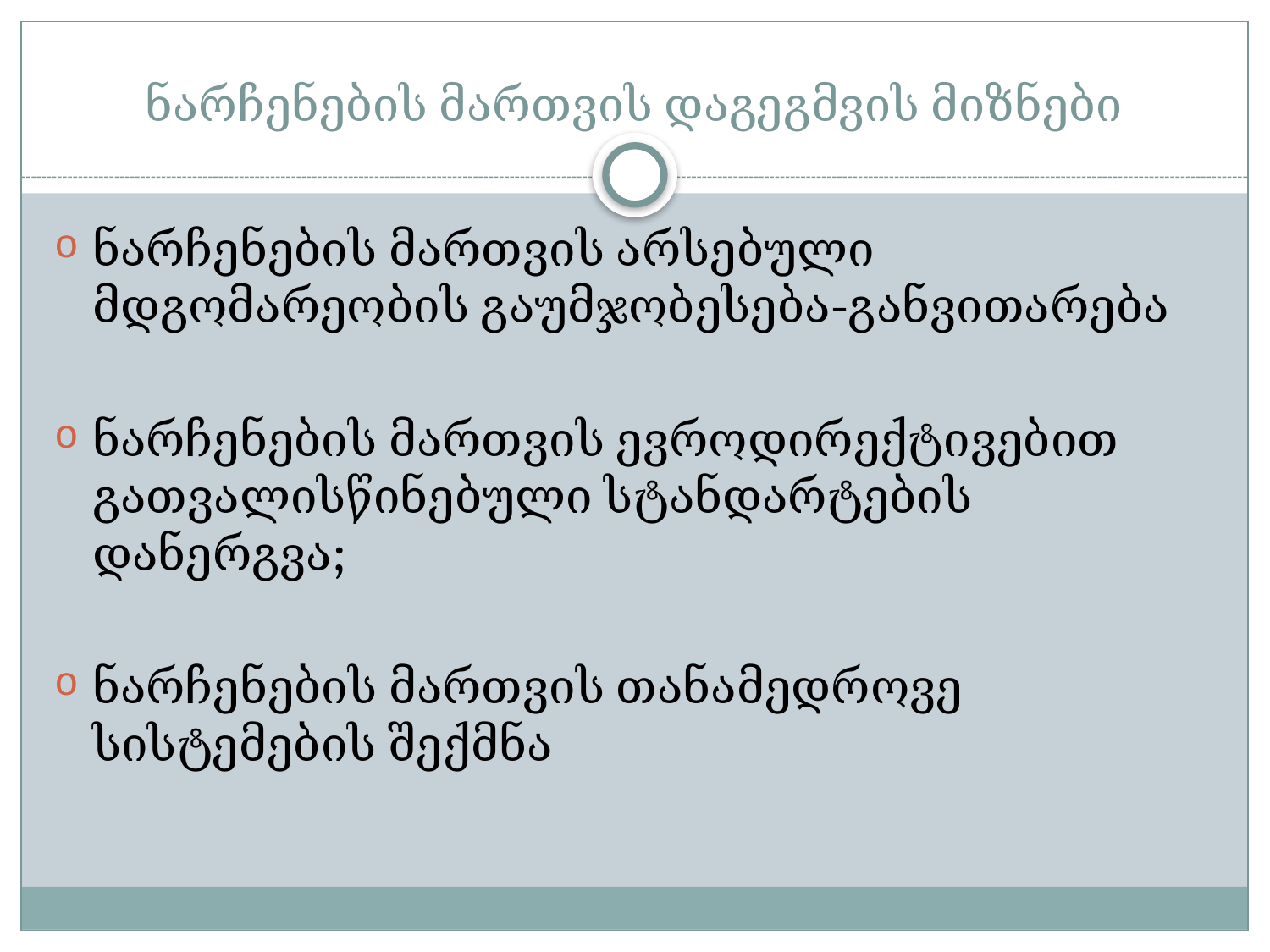

# ნარჩენების მართვის დაგეგმვის მიზნები
ნარჩენების მართვის არსებული მდგომარეობის გაუმჯობესება-განვითარება

ნარჩენების მართვის ევროდირექტივებით გათვალისწინებული სტანდარტების დანერგვა;

ნარჩენების მართვის თანამედროვე სისტემების შექმნა